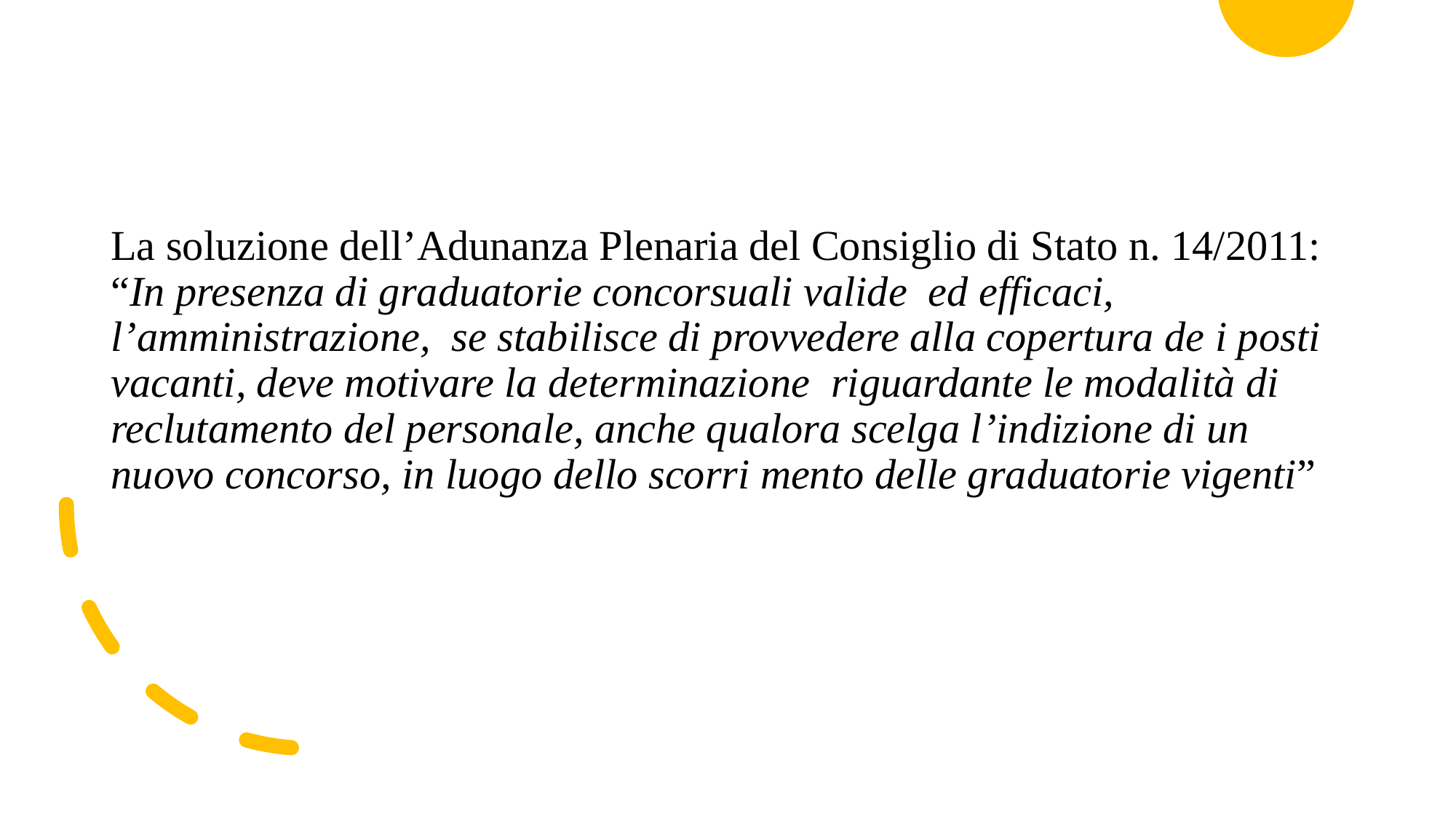

La soluzione dell’Adunanza Plenaria del Consiglio di Stato n. 14/2011: “In presenza di graduatorie concorsuali valide  ed efficaci, l’amministrazione,  se stabilisce di provvedere alla copertura de i posti vacanti, deve motivare la determinazione  riguardante le modalità di reclutamento del personale, anche qualora scelga l’indizione di un  nuovo concorso, in luogo dello scorri mento delle graduatorie vigenti”